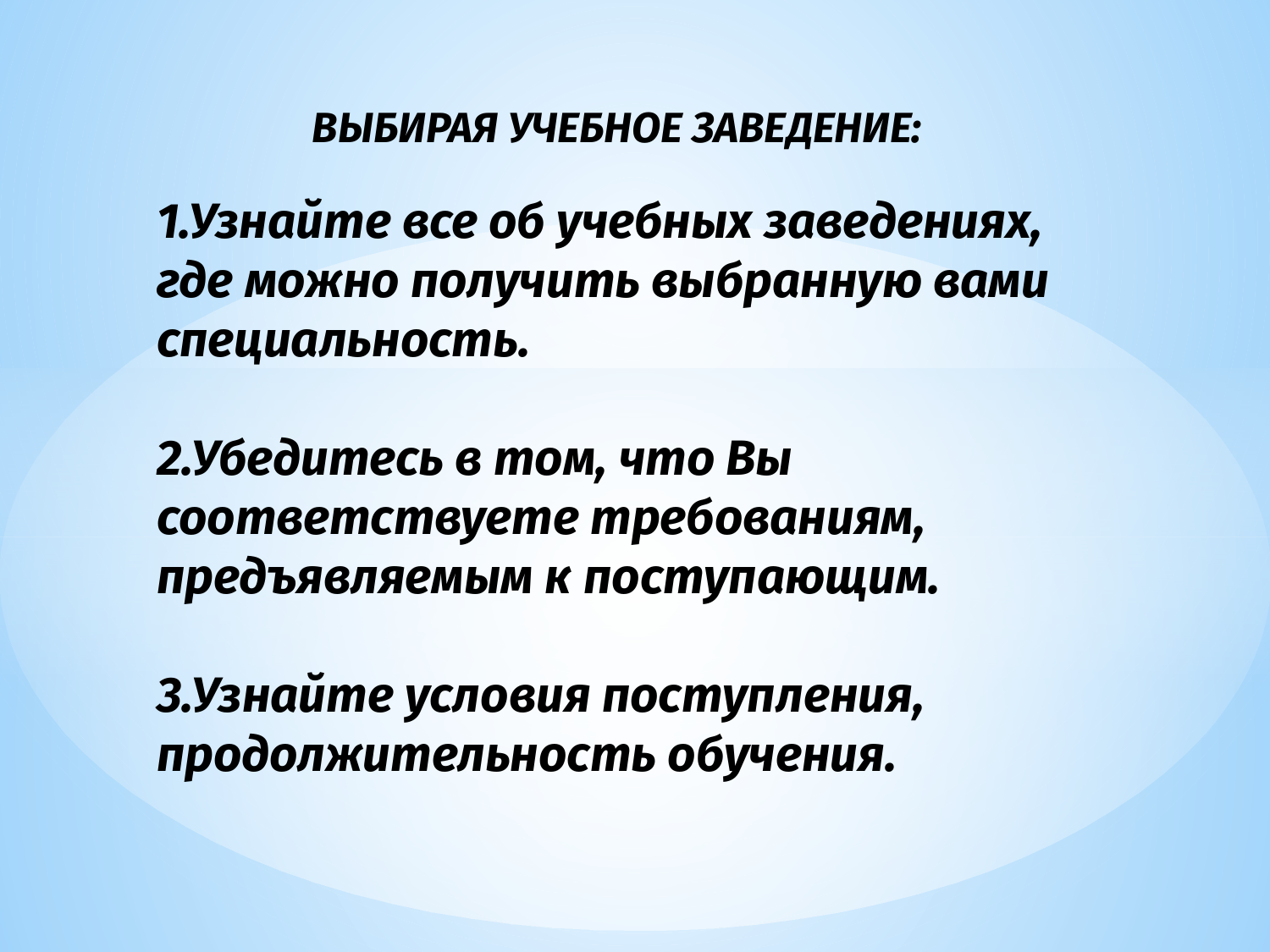

# ВЫБИРАЯ УЧЕБНОЕ ЗАВЕДЕНИЕ: 1.Узнайте все об учебных заведениях, где можно получить выбранную вами специальность. 2.Убедитесь в том, что Вы соответствуете требованиям, предъявляемым к поступающим. 3.Узнайте условия поступления, продолжительность обучения.